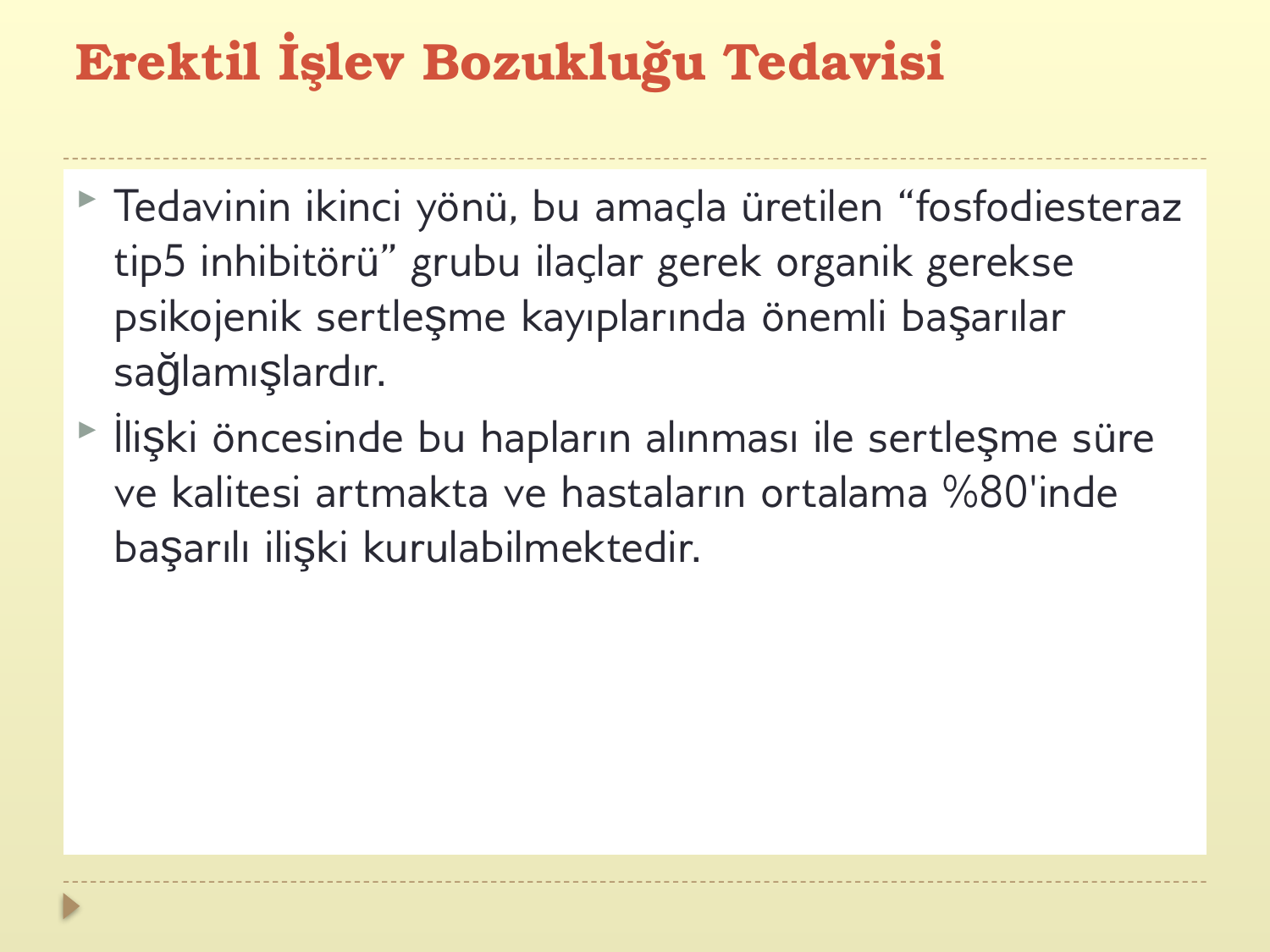

# Erektil İşlev Bozukluğu Tedavisi
Tedavinin ikinci yönü, bu amaçla üretilen “fosfodiesteraz tip5 inhibitörü” grubu ilaçlar gerek organik gerekse psikojenik sertleşme kayıplarında önemli başarılar sağlamışlardır.
İlişki öncesinde bu hapların alınması ile sertleşme süre ve kalitesi artmakta ve hastaların ortalama %80'inde başarılı ilişki kurulabilmektedir.